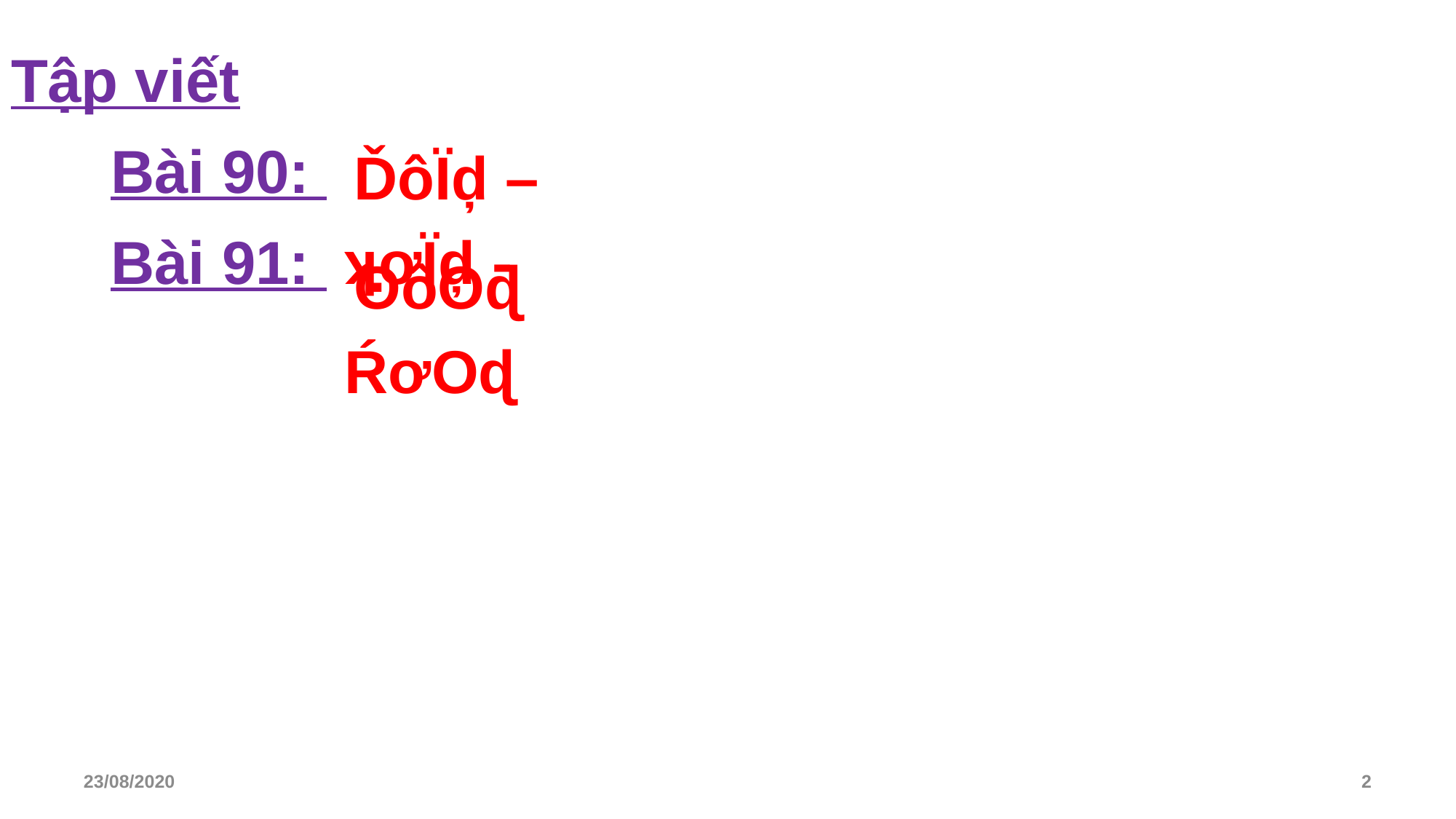

Tập viết
Bài 90:
ĎôΪḑ – ʘôΟɖ
Bài 91:
ʞơΪḑ - ŔơΟɖ
23/08/2020

2